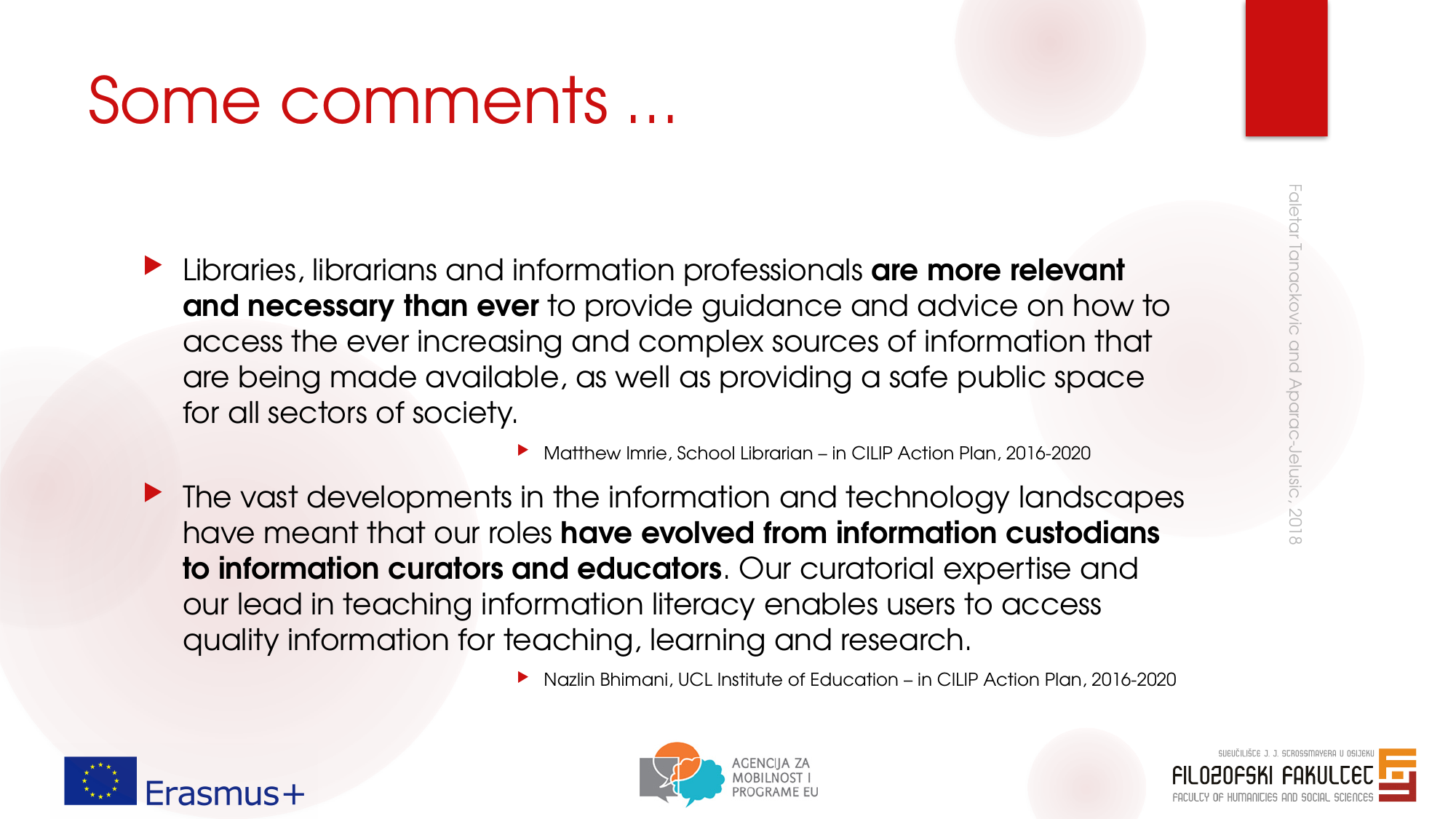

# Some comments …
Libraries, librarians and information professionals are more relevant and necessary than ever to provide guidance and advice on how to access the ever increasing and complex sources of information that are being made available, as well as providing a safe public space for all sectors of society.
Matthew Imrie, School Librarian – in CILIP Action Plan, 2016-2020
The vast developments in the information and technology landscapes have meant that our roles have evolved from information custodians to information curators and educators. Our curatorial expertise and our lead in teaching information literacy enables users to access quality information for teaching, learning and research.
Nazlin Bhimani, UCL Institute of Education – in CILIP Action Plan, 2016-2020

Faletar Tanackovic and Aparac-Jelusic, 2018